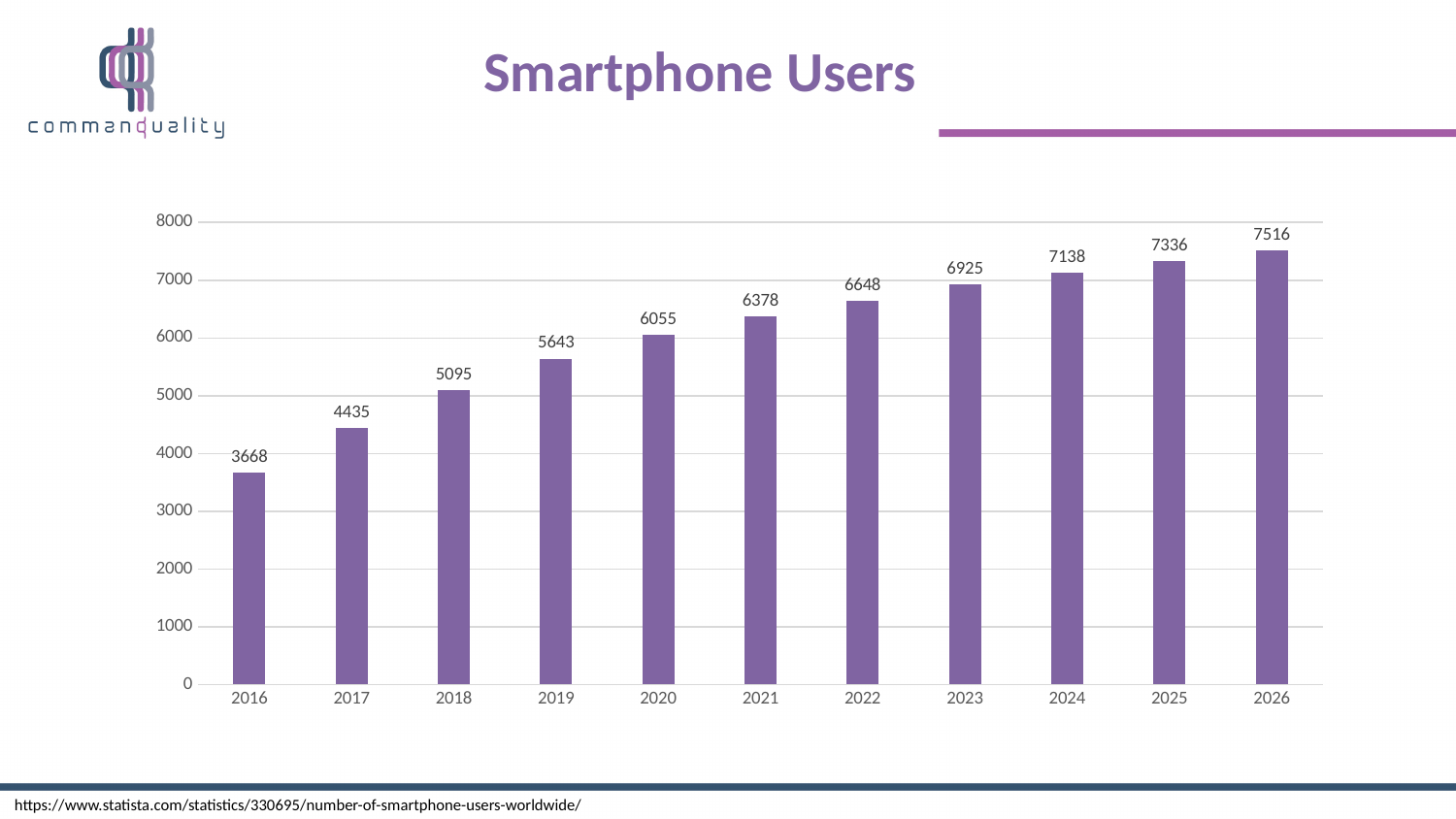

Smartphone Users

### Chart

| Category |  |
|---|---|
| 2016 | 3668.0 |
| 2017 | 4435.0 |
| 2018 | 5095.0 |
| 2019 | 5643.0 |
| 2020 | 6055.0 |
| 2021 | 6378.0 |
| 2022 | 6648.0 |
| 2023 | 6925.0 |
| 2024 | 7138.0 |
| 2025 | 7336.0 |
| 2026 | 7516.0 |
https://www.statista.com/statistics/330695/number-of-smartphone-users-worldwide/